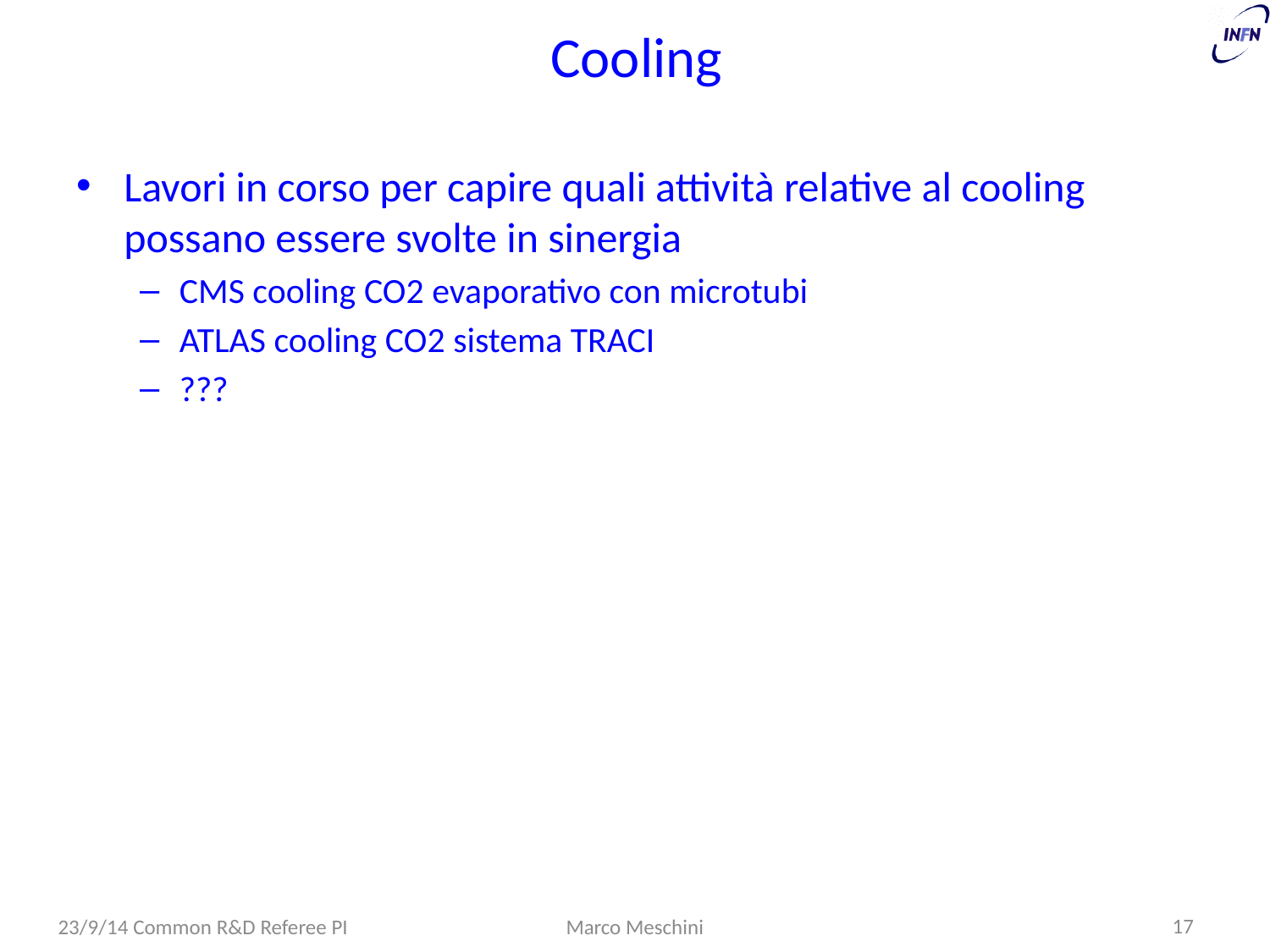

# Cooling
Lavori in corso per capire quali attività relative al cooling possano essere svolte in sinergia
CMS cooling CO2 evaporativo con microtubi
ATLAS cooling CO2 sistema TRACI
???
17
23/9/14 Common R&D Referee PI
Marco Meschini